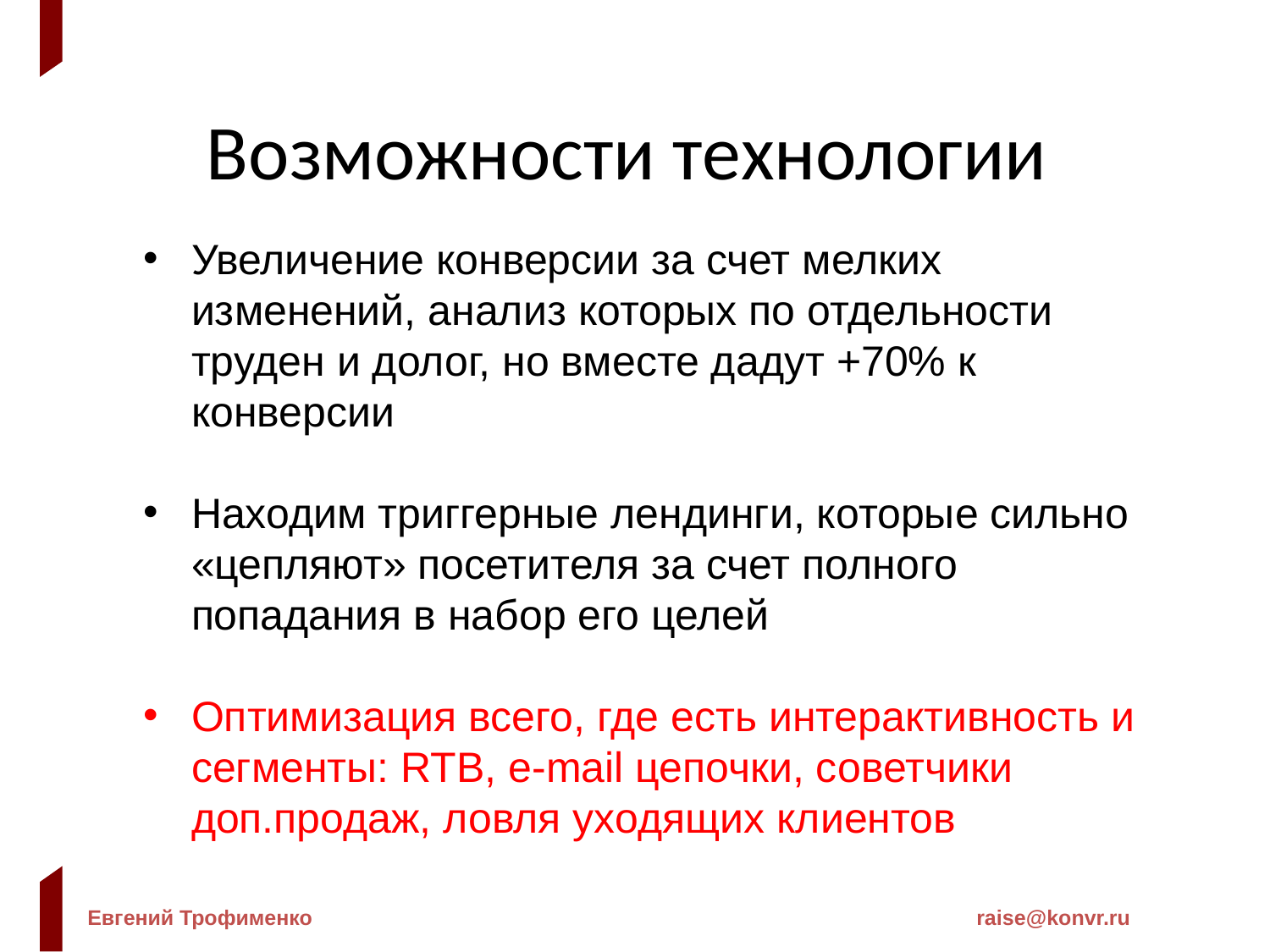

Возможности технологии
Увеличение конверсии за счет мелких изменений, анализ которых по отдельности труден и долог, но вместе дадут +70% к конверсии

Находим триггерные лендинги, которые сильно «цепляют» посетителя за счет полного попадания в набор его целей

Оптимизация всего, где есть интерактивность и сегменты: RTB, e-mail цепочки, советчики доп.продаж, ловля уходящих клиентов